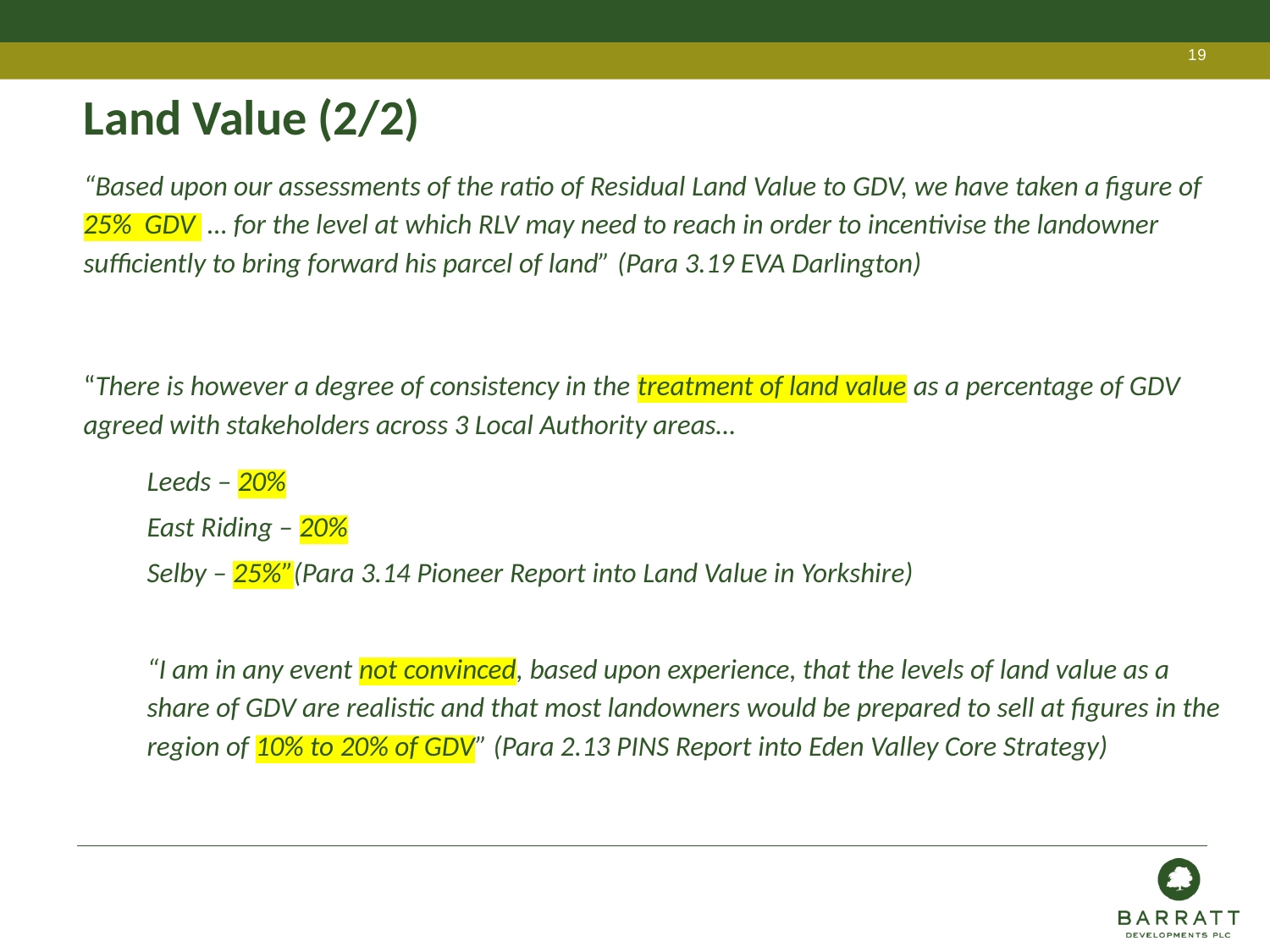

# Land Value (2/2)
“Based upon our assessments of the ratio of Residual Land Value to GDV, we have taken a figure of 25%  GDV  … for the level at which RLV may need to reach in order to incentivise the landowner sufficiently to bring forward his parcel of land” (Para 3.19 EVA Darlington)

“There is however a degree of consistency in the treatment of land value as a percentage of GDV agreed with stakeholders across 3 Local Authority areas…
Leeds – 20%
East Riding – 20%
Selby – 25%”(Para 3.14 Pioneer Report into Land Value in Yorkshire)

“I am in any event not convinced, based upon experience, that the levels of land value as a share of GDV are realistic and that most landowners would be prepared to sell at figures in the region of 10% to 20% of GDV” (Para 2.13 PINS Report into Eden Valley Core Strategy)